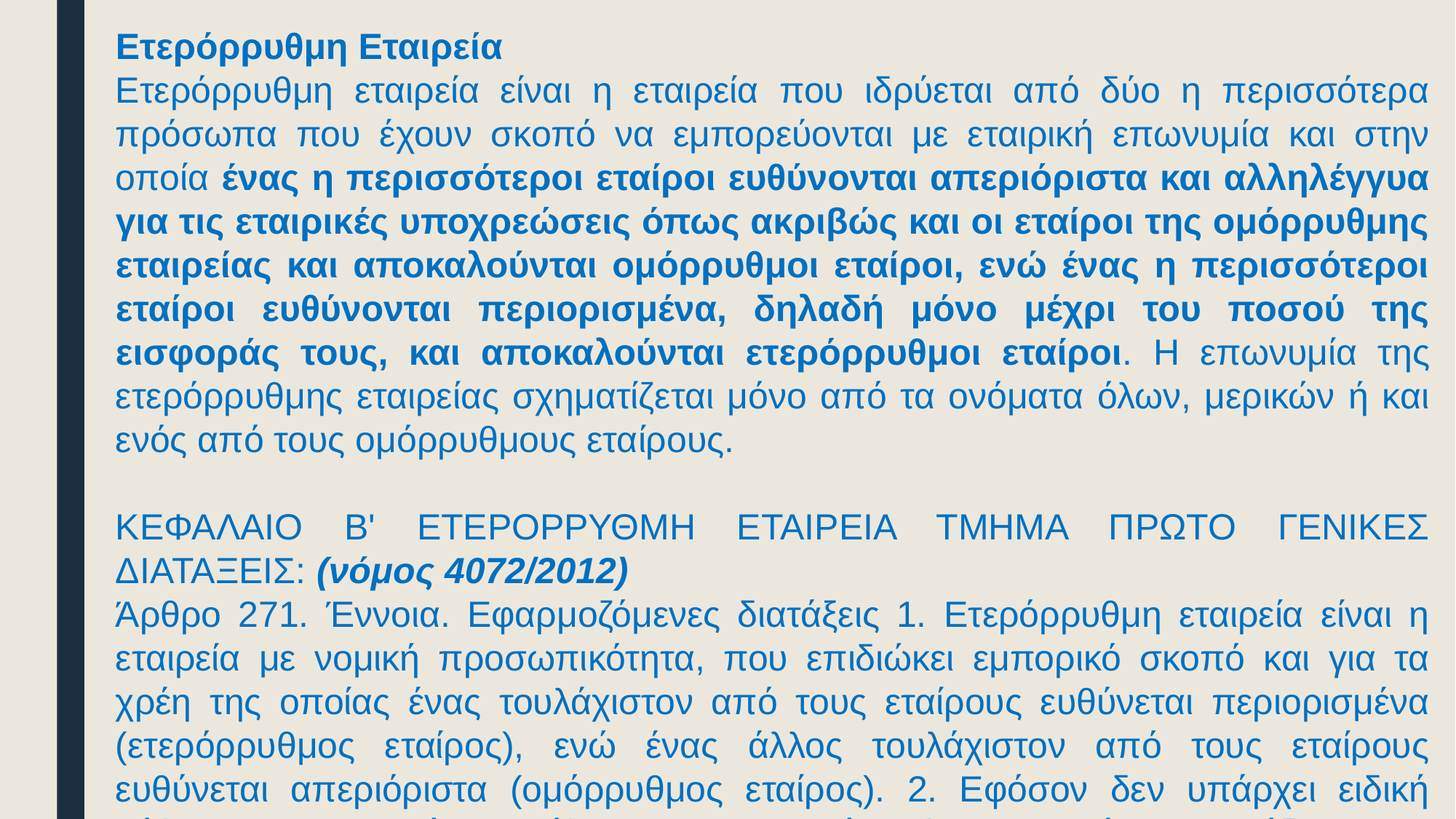

Ετερόρρυθμη Εταιρεία
Ετερόρρυθμη εταιρεία είναι η εταιρεία που ιδρύεται από δύο η περισσότερα πρόσωπα που έχουν σκοπό να εμπορεύονται με εταιρική επωνυμία και στην οποία ένας η περισσότεροι εταίροι ευθύνονται απεριόριστα και αλληλέγγυα για τις εταιρικές υποχρεώσεις όπως ακριβώς και οι εταίροι της ομόρρυθμης εταιρείας και αποκαλούνται ομόρρυθμοι εταίροι, ενώ ένας η περισσότεροι εταίροι ευθύνονται περιορισμένα, δηλαδή μόνο μέχρι του ποσού της εισφοράς τους, και αποκαλούνται ετερόρρυθμοι εταίροι. Η επωνυμία της ετερόρρυθμης εταιρείας σχηματίζεται μόνο από τα ονόματα όλων, μερικών ή και ενός από τους ομόρρυθμους εταίρους.

ΚΕΦΑΛΑΙΟ Β' ΕΤΕΡΟΡΡΥΘΜΗ ΕΤΑΙΡΕΙΑ ΤΜΗΜΑ ΠΡΩΤΟ ΓΕΝΙΚΕΣ ΔΙΑΤΑΞΕΙΣ: (νόμος 4072/2012)
Άρθρο 271. Έννοια. Εφαρμοζόμενες διατάξεις 1. Ετερόρρυθμη εταιρεία είναι η εταιρεία με νομική προσωπικότητα, που επιδιώκει εμπορικό σκοπό και για τα χρέη της οποίας ένας τουλάχιστον από τους εταίρους ευθύνεται περιορισμένα (ετερόρρυθμος εταίρος), ενώ ένας άλλος τουλάχιστον από τους εταίρους ευθύνεται απεριόριστα (ομόρρυθμος εταίρος). 2. Εφόσον δεν υπάρχει ειδική ρύθμιση στο παρόν κεφάλαιο, στην ετερόρρυθμη εταιρεία εφαρμόζονται οι διατάξεις για την ομόρρυθμη εταιρεία.